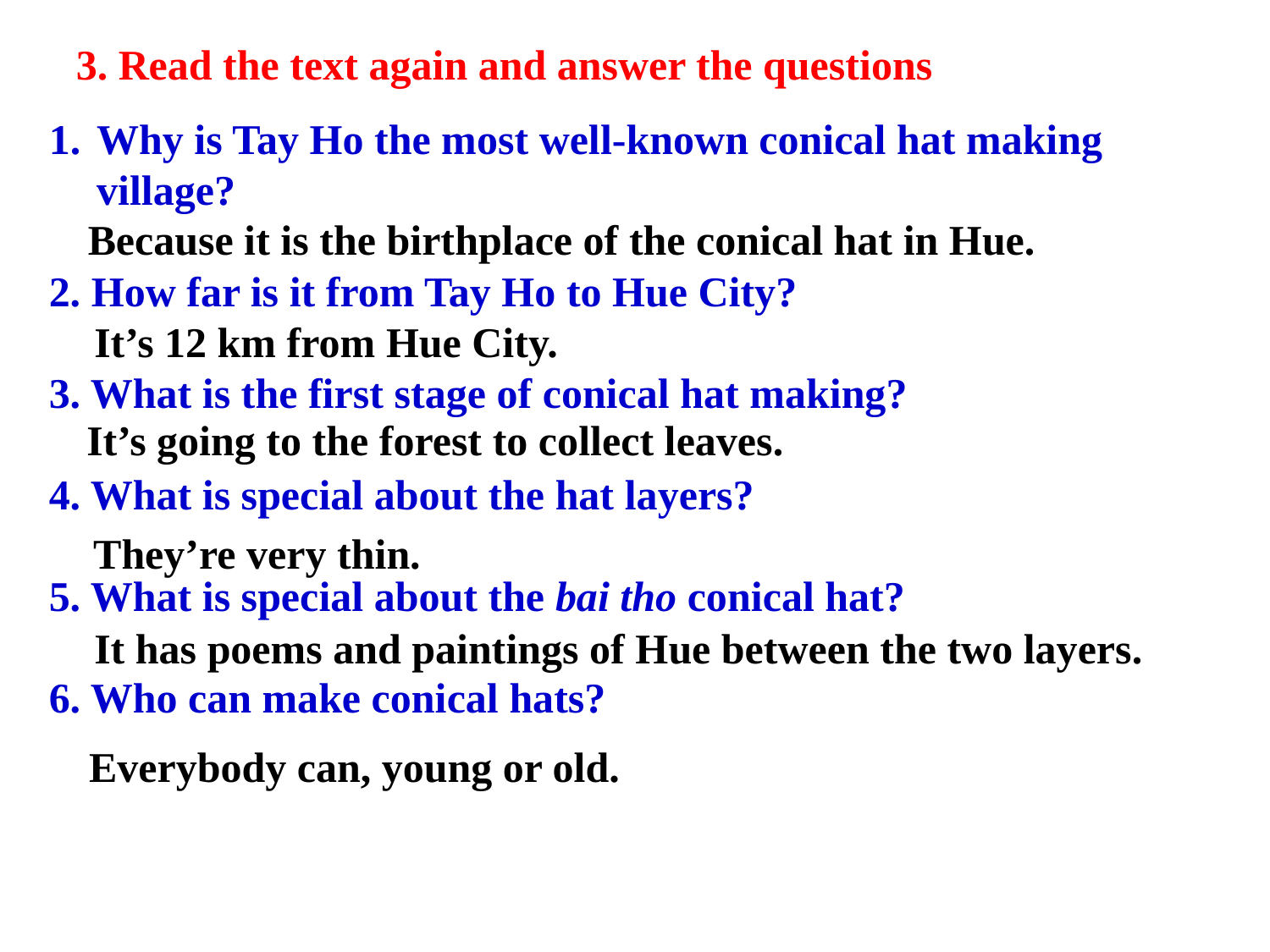

3. Read the text again and answer the questions
Why is Tay Ho the most well-known conical hat making village?

2. How far is it from Tay Ho to Hue City?

3. What is the first stage of conical hat making?

4. What is special about the hat layers?

5. What is special about the bai tho conical hat?

6. Who can make conical hats?

Because it is the birthplace of the conical hat in Hue.
It’s 12 km from Hue City.
It’s going to the forest to collect leaves.
They’re very thin.
It has poems and paintings of Hue between the two layers.
Everybody can, young or old.